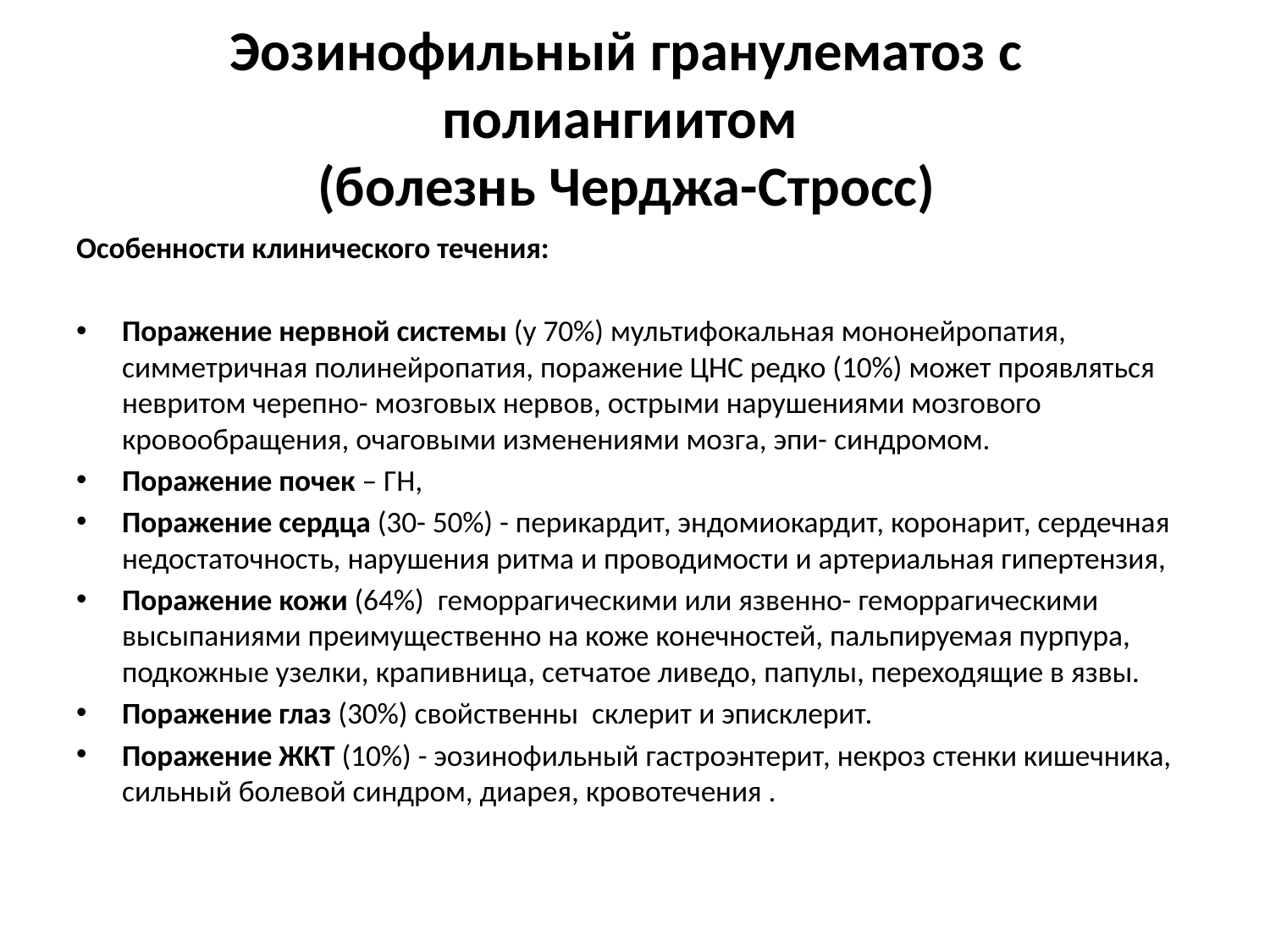

# Эозинофильный гранулематоз с полиангиитом (болезнь Черджа-Стросс)
Особенности клинического течения:

Поражение нервной системы (у 70%) мультифокальная мононейропатия, симметричная полинейропатия, поражение ЦНС редко (10%) может проявляться невритом черепно- мозговых нервов, острыми нарушениями мозгового кровообращения, очаговыми изменениями мозга, эпи- синдромом.
Поражение почек – ГН,
Поражение сердца (30- 50%) - перикардит, эндомиокардит, коронарит, сердечная недостаточность, нарушения ритма и проводимости и артериальная гипертензия,
Поражение кожи (64%)  геморрагическими или язвенно- геморрагическими высыпаниями преимущественно на коже конечностей, пальпируемая пурпура, подкожные узелки, крапивница, сетчатое ливедо, папулы, переходящие в язвы.
Поражение глаз (30%) свойственны  склерит и эписклерит.
Поражение ЖКТ (10%) - эозинофильный гастроэнтерит, некроз стенки кишечника, сильный болевой синдром, диарея, кровотечения .